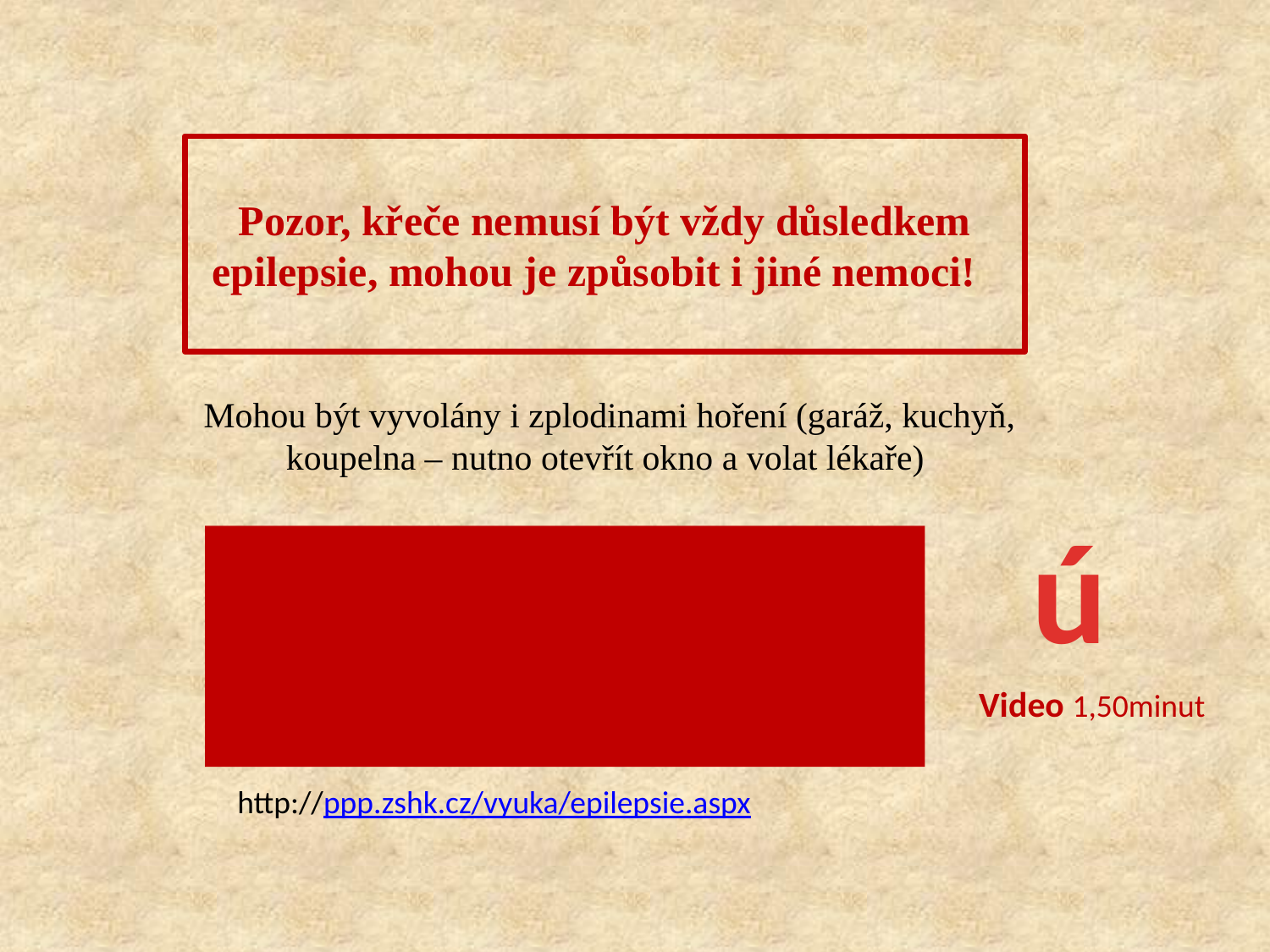

Pozor, křeče nemusí být vždy důsledkem epilepsie, mohou je způsobit i jiné nemoci!

Mohou být vyvolány i zplodinami hoření (garáž, kuchyň, koupelna – nutno otevřít okno a volat lékaře)
ú

Sledujte pozorně video a odpovězte na tyto otázky:
Jaký je průběh záchvatu?
Co dělá zachránce v průběhu záchvatu?
Co dělá zachránce po odeznění záchvatu?
Video 1,50minut
http://ppp.zshk.cz/vyuka/epilepsie.aspx